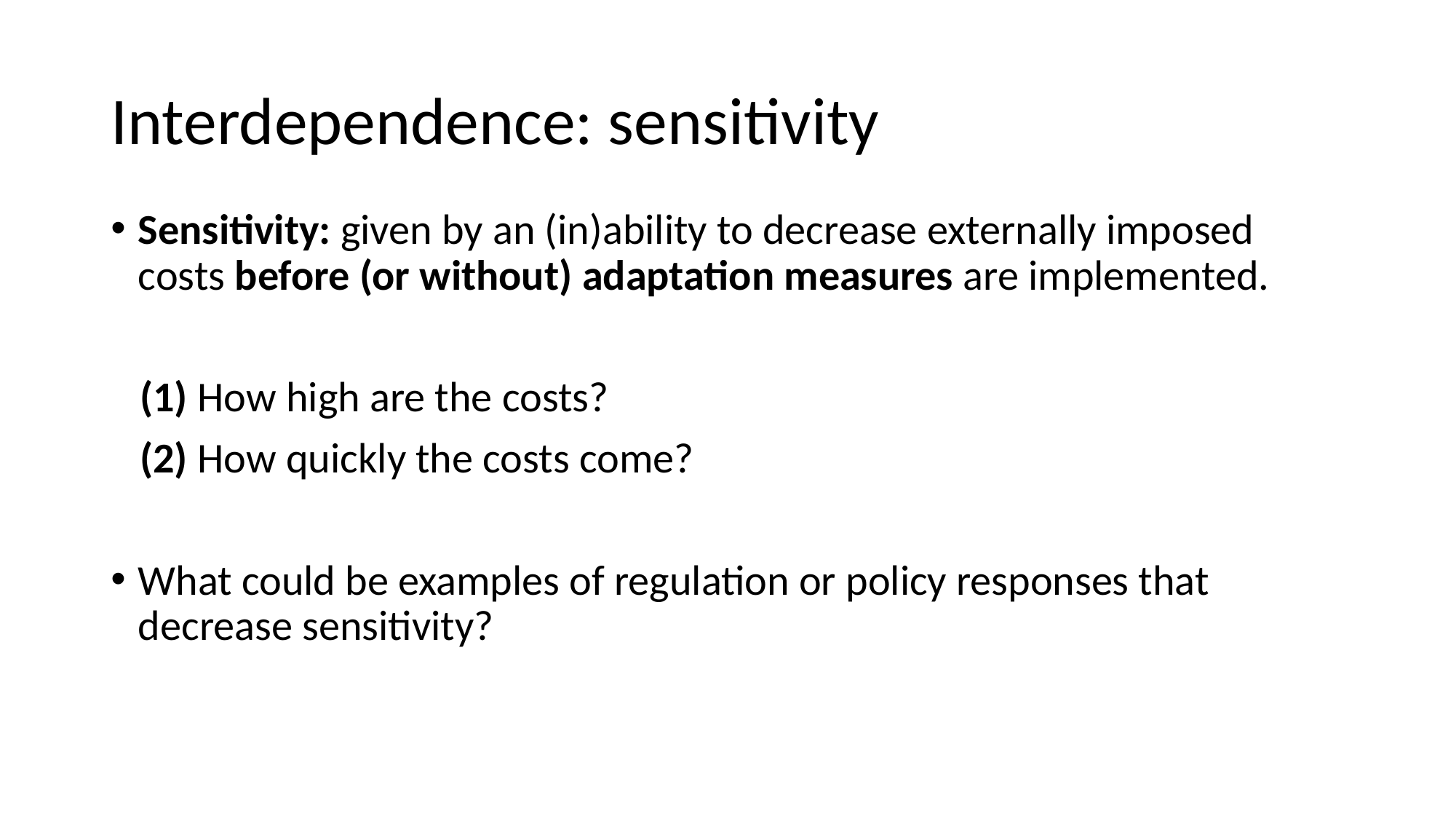

# Interdependence: sensitivity
Sensitivity: given by an (in)ability to decrease externally imposed costs before (or without) adaptation measures are implemented.

   (1) How high are the costs?
   (2) How quickly the costs come?

What could be examples of regulation or policy responses that decrease sensitivity?